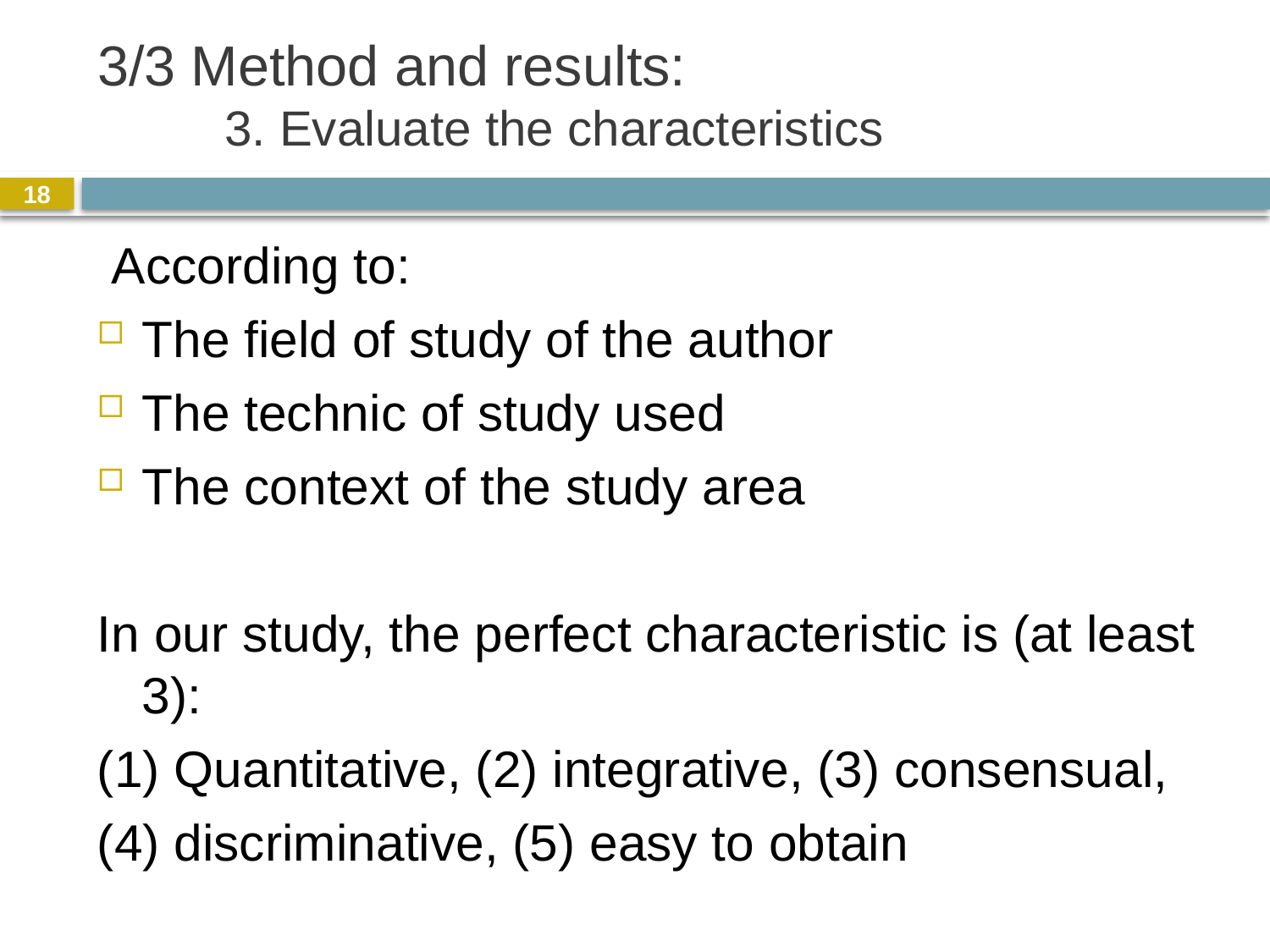

# 3/3 Method and results: 3. Evaluate the characteristics
18
 According to:
The field of study of the author
The technic of study used
The context of the study area

In our study, the perfect characteristic is (at least 3):
(1) Quantitative, (2) integrative, (3) consensual,
(4) discriminative, (5) easy to obtain